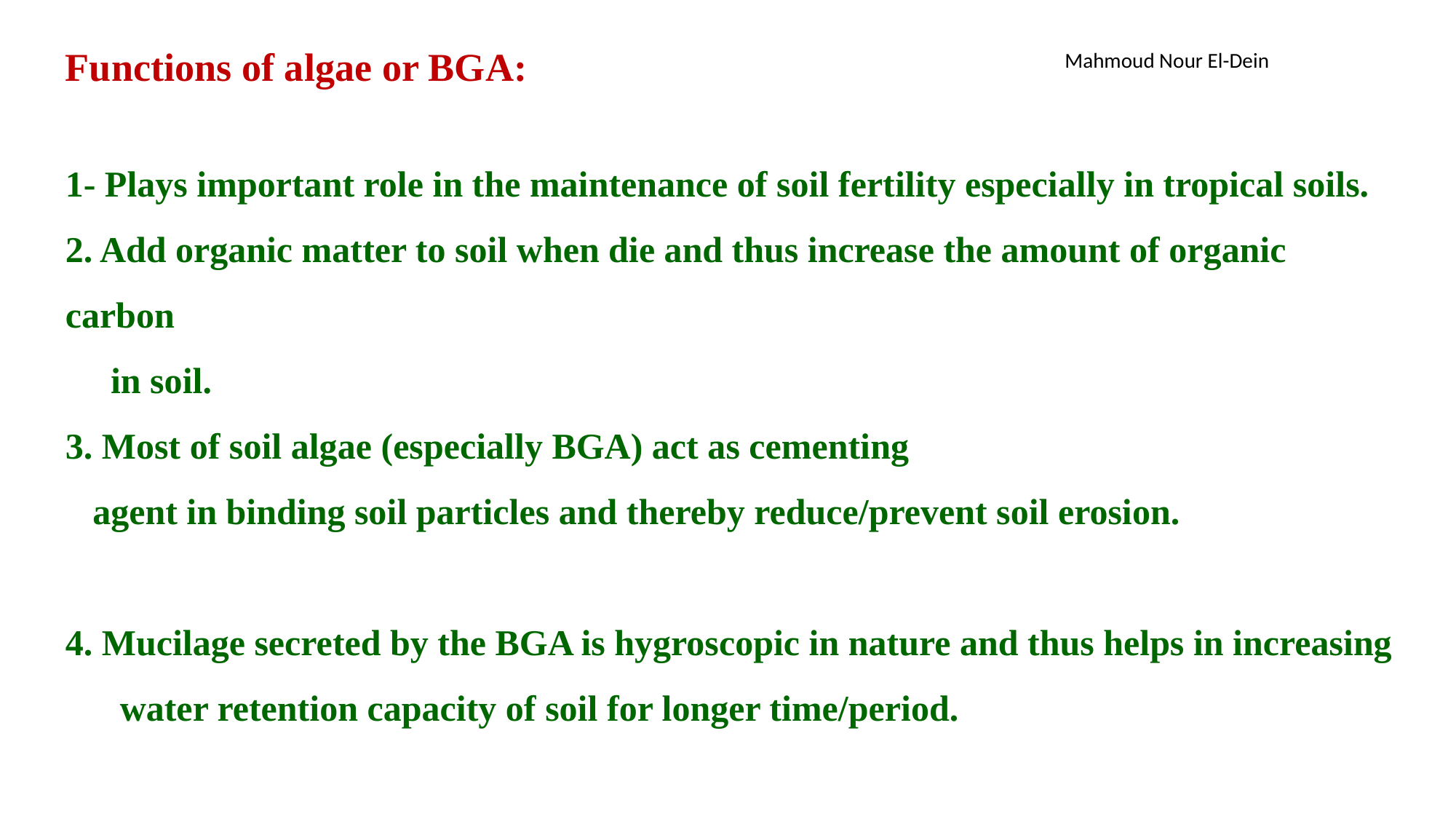

Functions of algae or BGA:

1- Plays important role in the maintenance of soil fertility especially in tropical soils.
2. Add organic matter to soil when die and thus increase the amount of organic carbon
     in soil.
3. Most of soil algae (especially BGA) act as cementing
   agent in binding soil particles and thereby reduce/prevent soil erosion.

4. Mucilage secreted by the BGA is hygroscopic in nature and thus helps in increasing water retention capacity of soil for longer time/period.